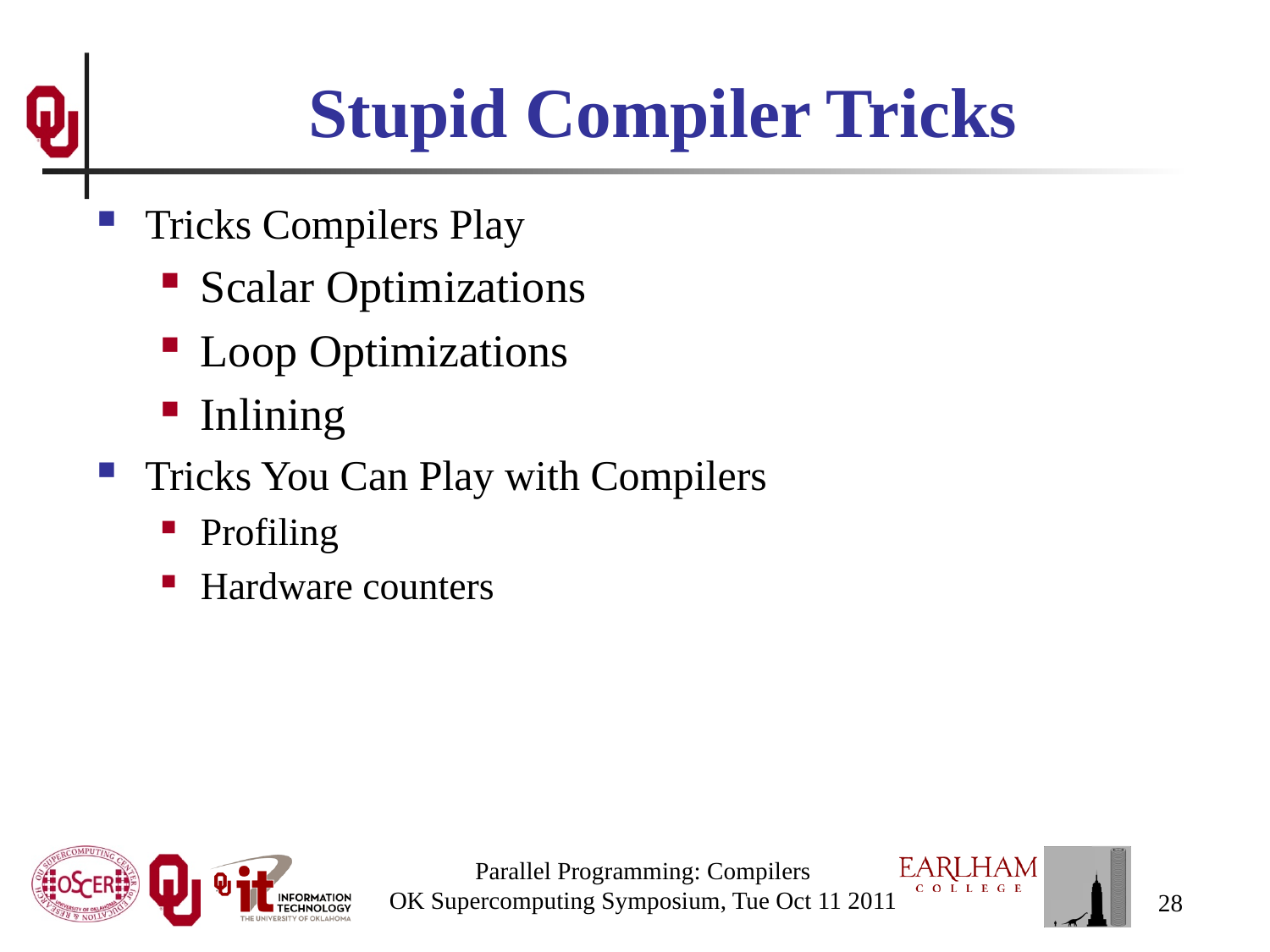

# Stupid Compiler Tricks
Tricks Compilers Play
Scalar Optimizations
Loop Optimizations
Inlining
Tricks You Can Play with Compilers
Profiling
Hardware counters
Parallel Programming: Compilers
OK Supercomputing Symposium, Tue Oct 11 2011
28